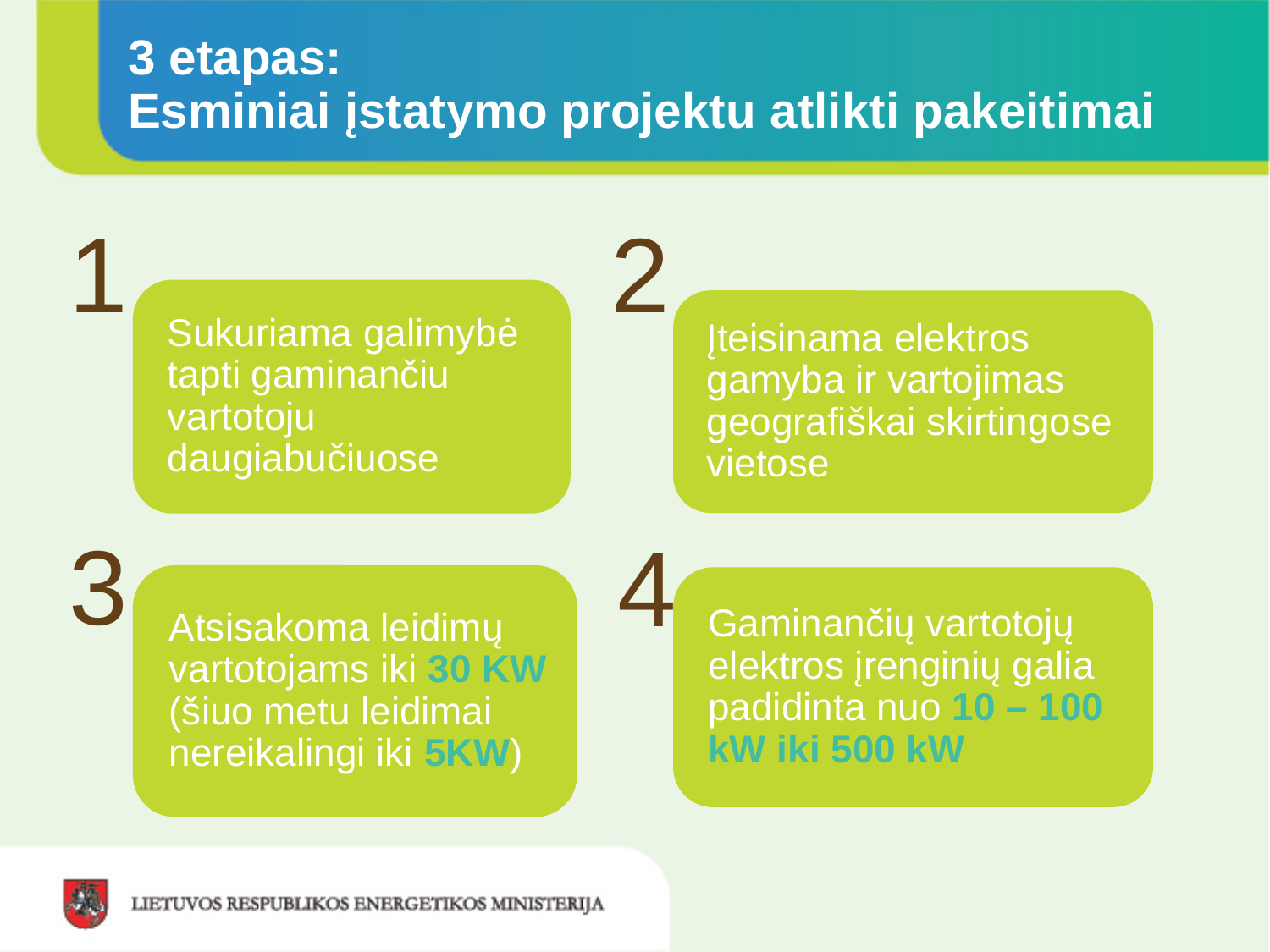

3 etapas:
Esminiai įstatymo projektu atlikti pakeitimai
1
2
Įteisinama elektros gamyba ir vartojimas geografiškai skirtingose vietose
Sukuriama galimybė tapti gaminančiu vartotoju daugiabučiuose
3
4
Gaminančių vartotojų elektros įrenginių galia padidinta nuo 10 – 100 kW iki 500 kW
Atsisakoma leidimų vartotojams iki 30 KW (šiuo metu leidimai nereikalingi iki 5KW)